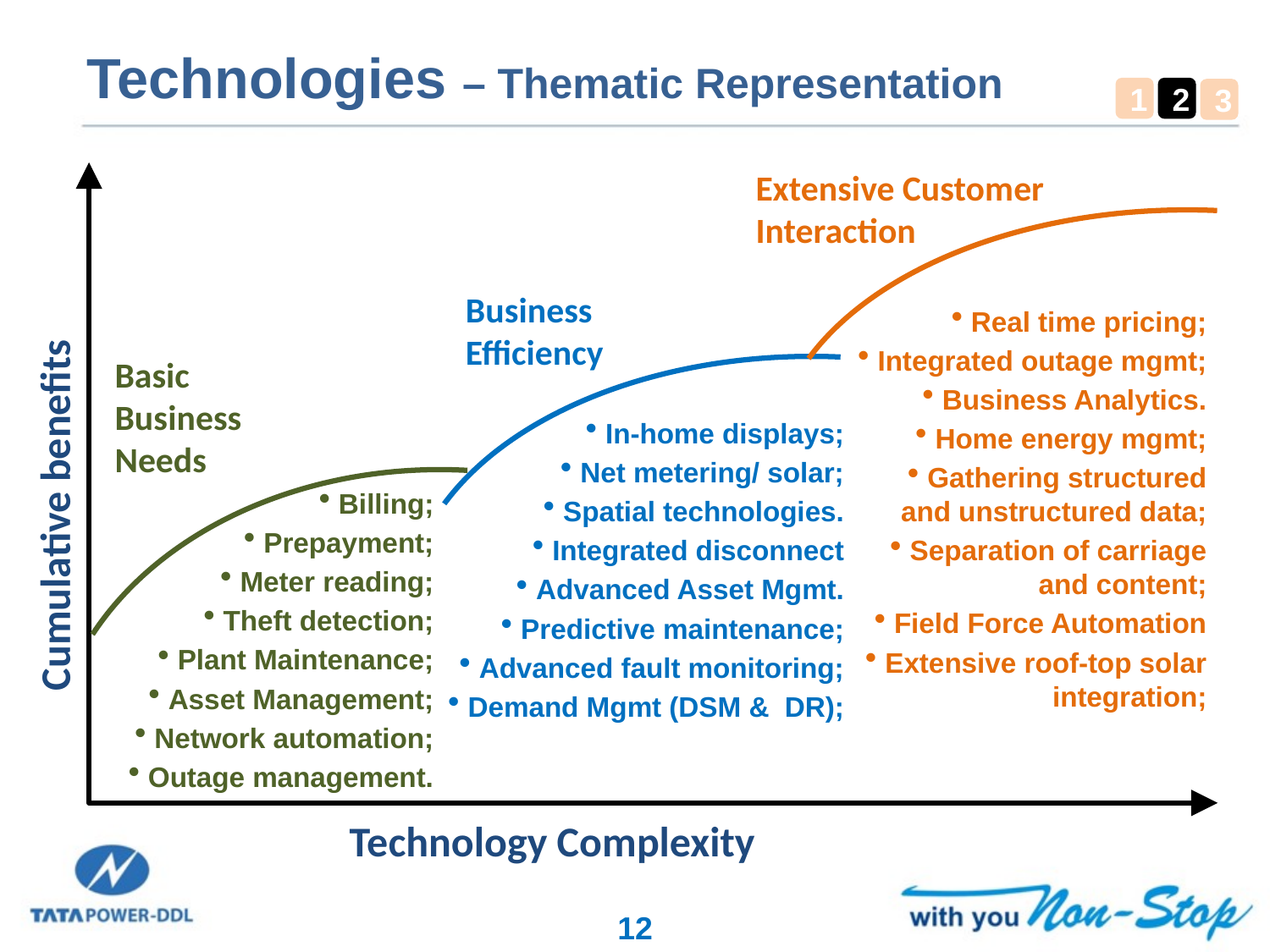

# Technologies – Thematic Representation
1
2
3

Extensive Customer Interaction

Business Efficiency
Real time pricing;
Integrated outage mgmt;
Business Analytics.
Home energy mgmt;
Gathering structured and unstructured data;
Separation of carriage and content;
Field Force Automation
Extensive roof-top solar integration;

Basic Business Needs

In-home displays;
Net metering/ solar;
Spatial technologies.
Integrated disconnect
Advanced Asset Mgmt.
Predictive maintenance;
Advanced fault monitoring;
Demand Mgmt (DSM &  DR);
Cumulative benefits

Billing;
Prepayment;
Meter reading;
Theft detection;
Plant Maintenance;
Asset Management;
Network automation;
Outage management.
Technology Complexity
12